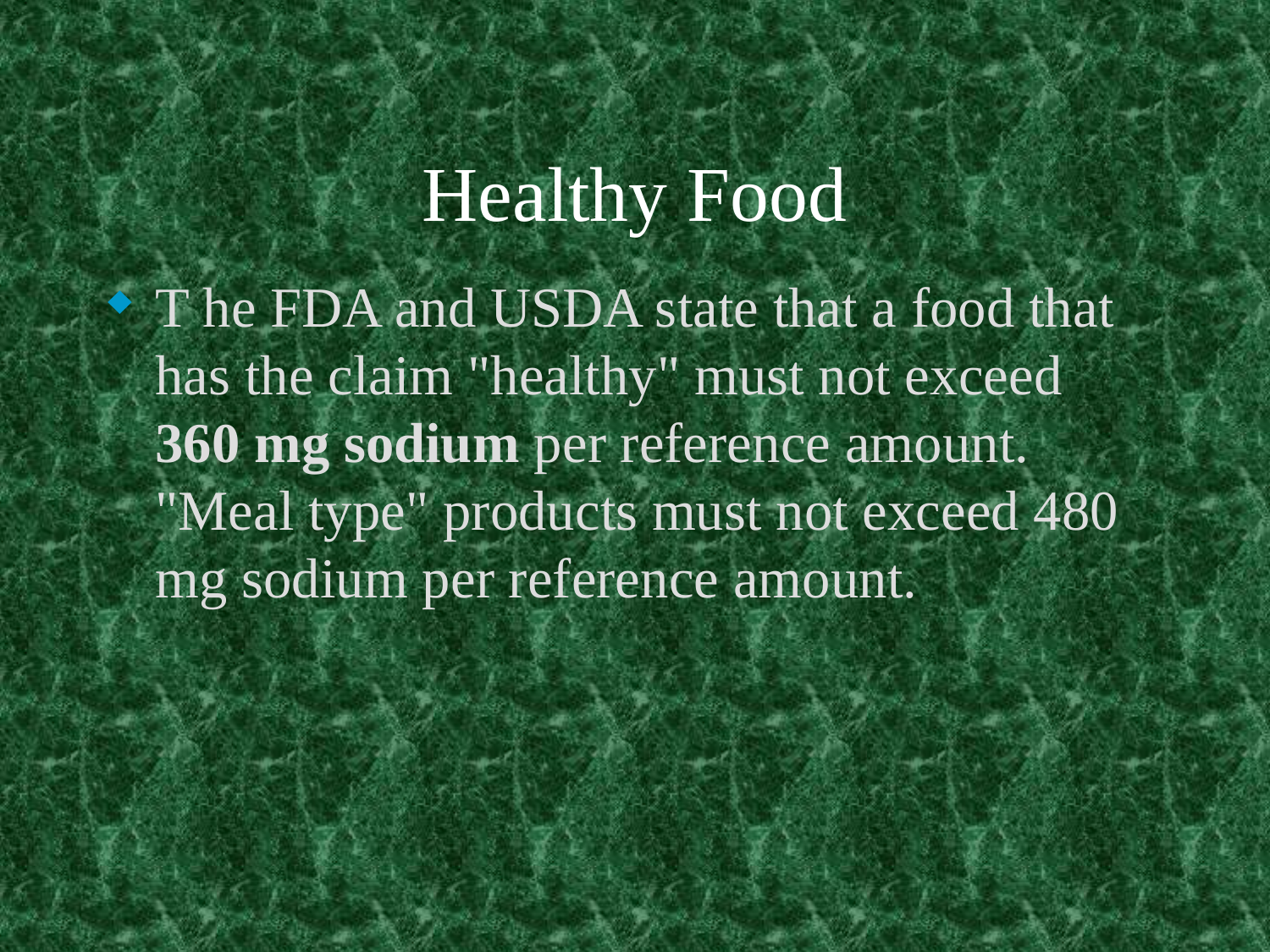

# Healthy Food
T he FDA and USDA state that a food that has the claim "healthy" must not exceed 360 mg sodium per reference amount. "Meal type" products must not exceed 480 mg sodium per reference amount.